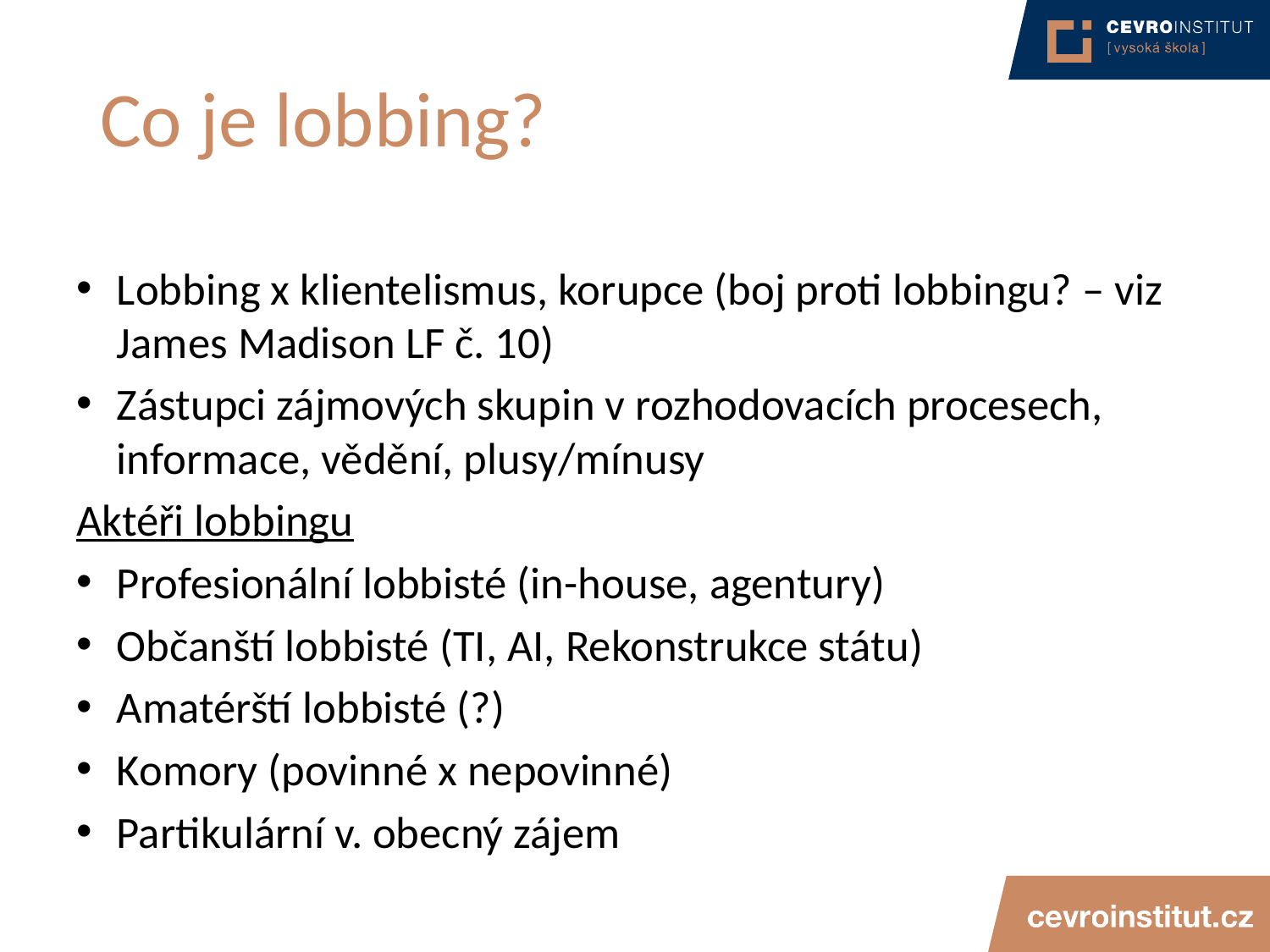

# Co je lobbing?
Lobbing x klientelismus, korupce (boj proti lobbingu? – viz James Madison LF č. 10)
Zástupci zájmových skupin v rozhodovacích procesech, informace, vědění, plusy/mínusy
Aktéři lobbingu
Profesionální lobbisté (in-house, agentury)
Občanští lobbisté (TI, AI, Rekonstrukce státu)
Amatérští lobbisté (?)
Komory (povinné x nepovinné)
Partikulární v. obecný zájem